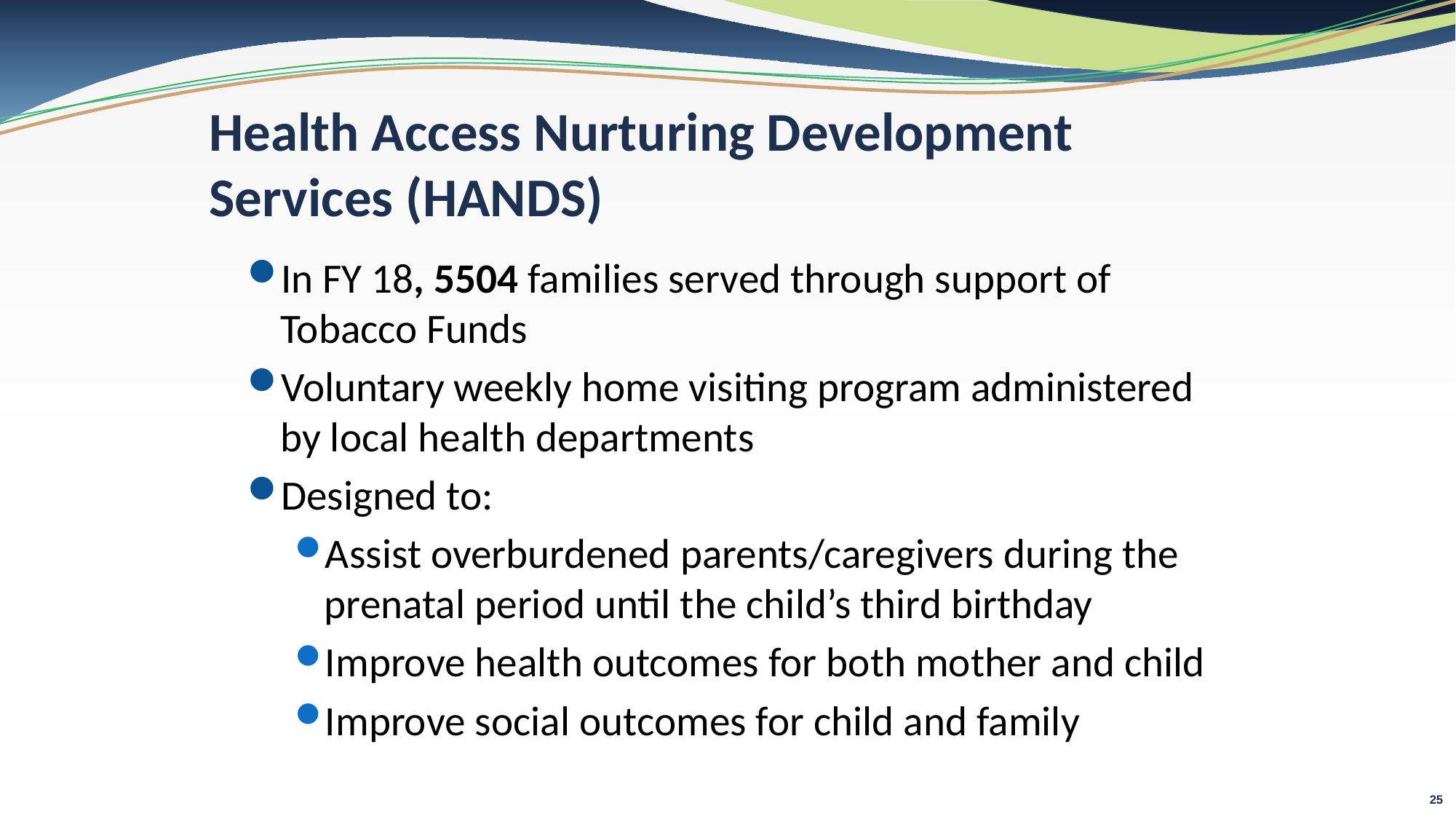

# Health Access Nurturing Development Services (HANDS)
In FY 18, 5504 families served through support of Tobacco Funds
Voluntary weekly home visiting program administered by local health departments
Designed to:
Assist overburdened parents/caregivers during the prenatal period until the child’s third birthday
Improve health outcomes for both mother and child
Improve social outcomes for child and family